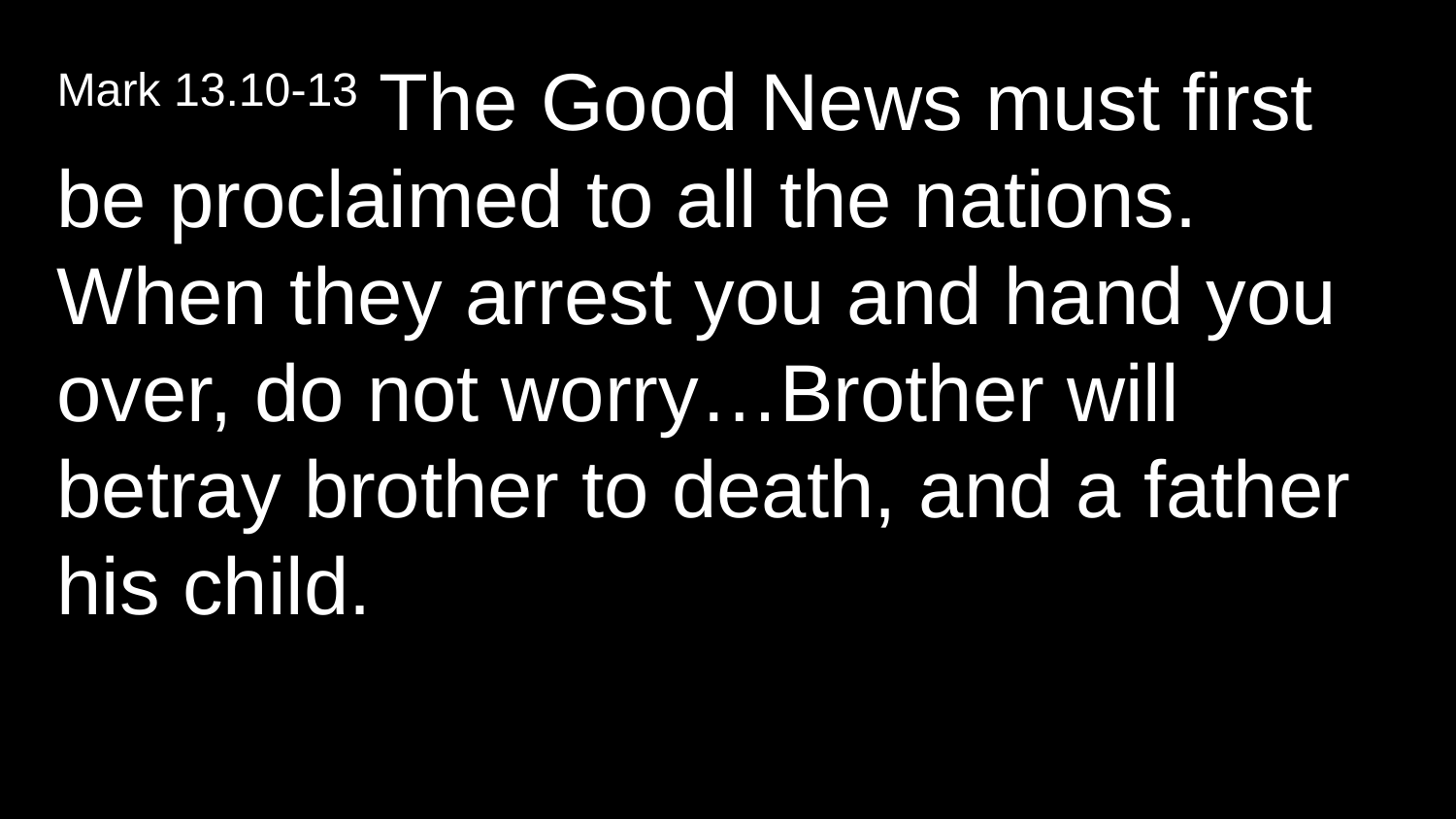

Mark 13.10-13 The Good News must first be proclaimed to all the nations. When they arrest you and hand you over, do not worry…Brother will betray brother to death, and a father his child.